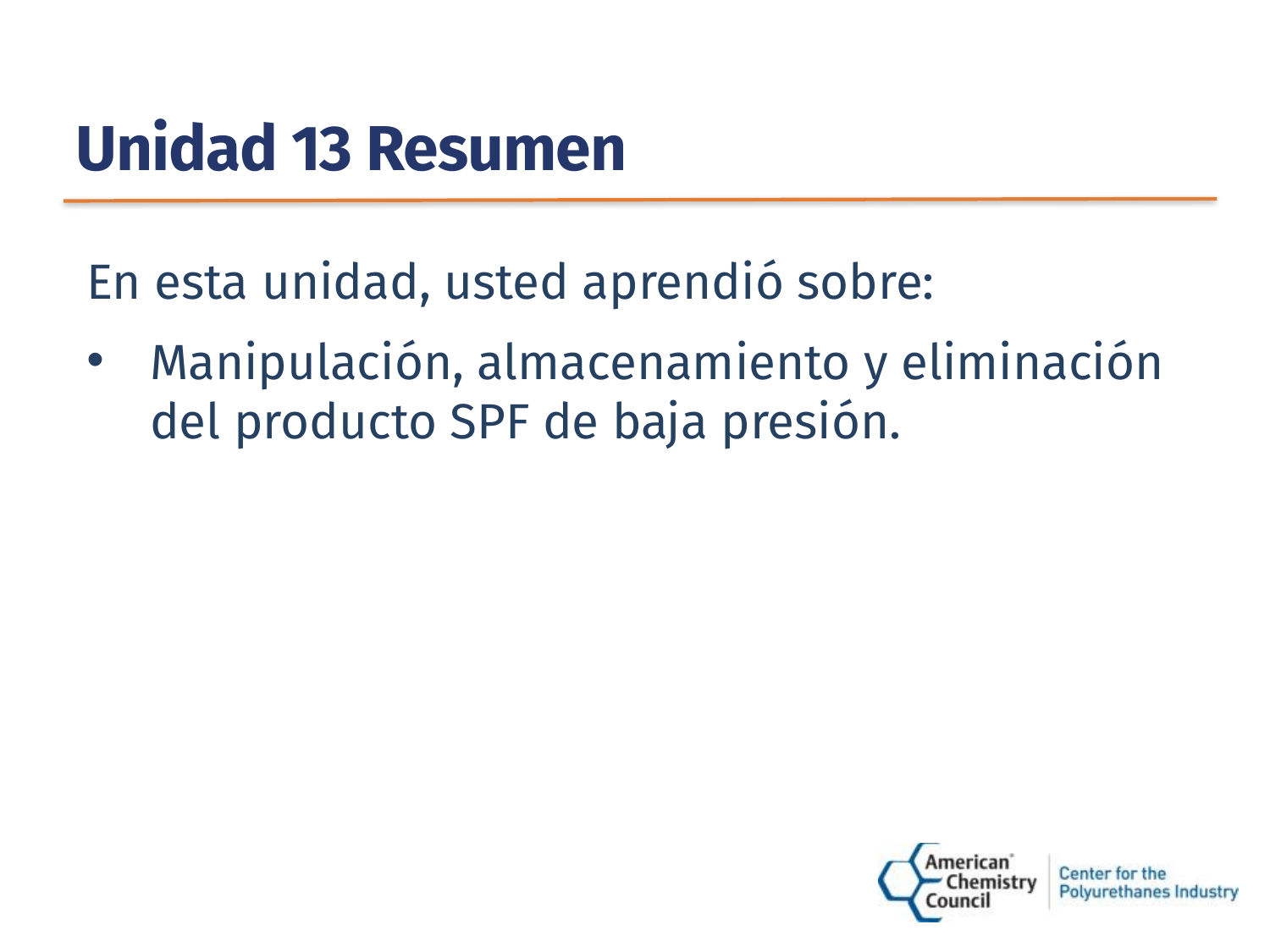

# Unidad 13 Resumen
En esta unidad, usted aprendió sobre:
Manipulación, almacenamiento y eliminación del producto SPF de baja presión.